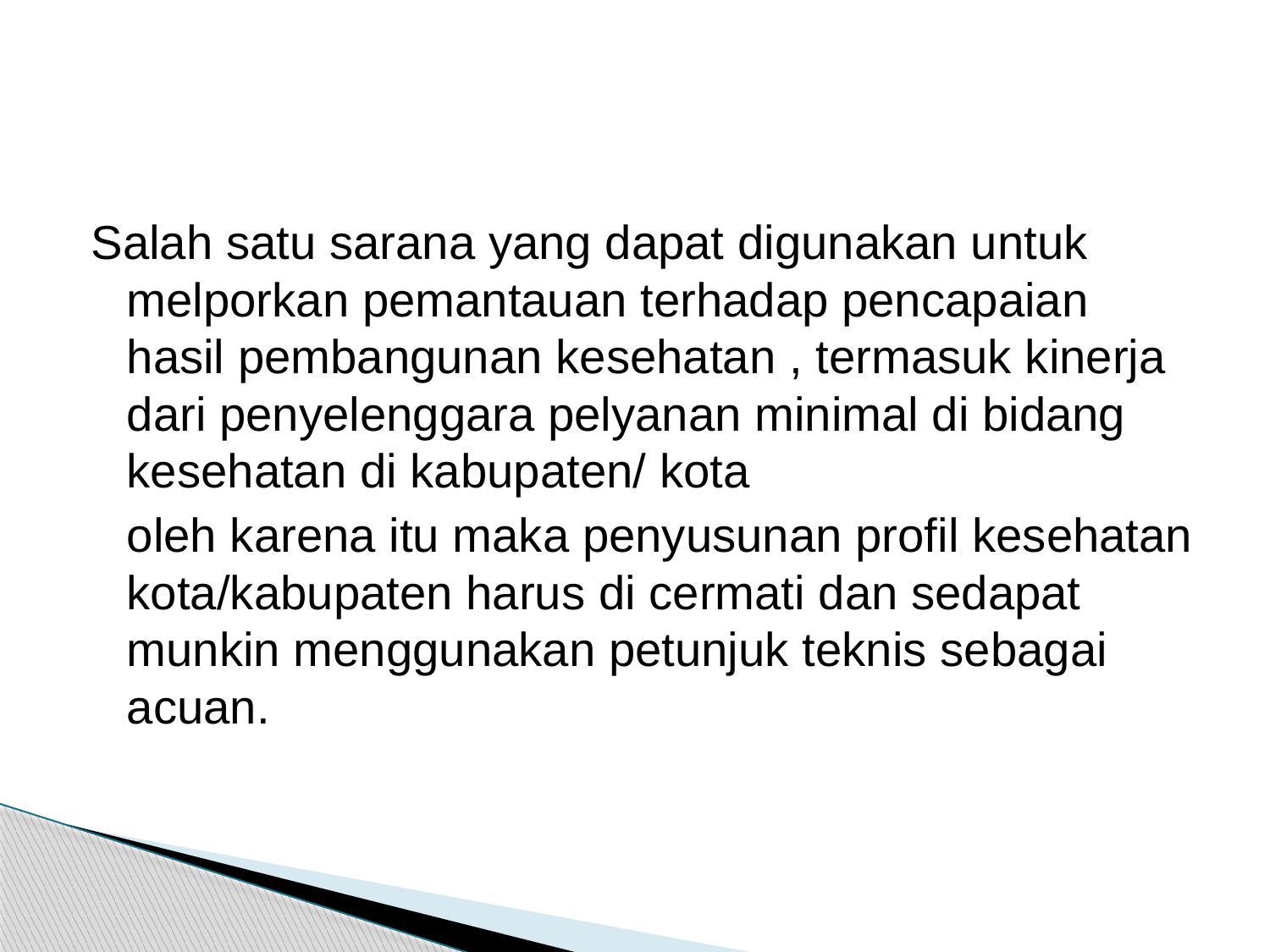

#
Salah satu sarana yang dapat digunakan untuk melporkan pemantauan terhadap pencapaian hasil pembangunan kesehatan , termasuk kinerja dari penyelenggara pelyanan minimal di bidang kesehatan di kabupaten/ kota
	oleh karena itu maka penyusunan profil kesehatan kota/kabupaten harus di cermati dan sedapat munkin menggunakan petunjuk teknis sebagai acuan.